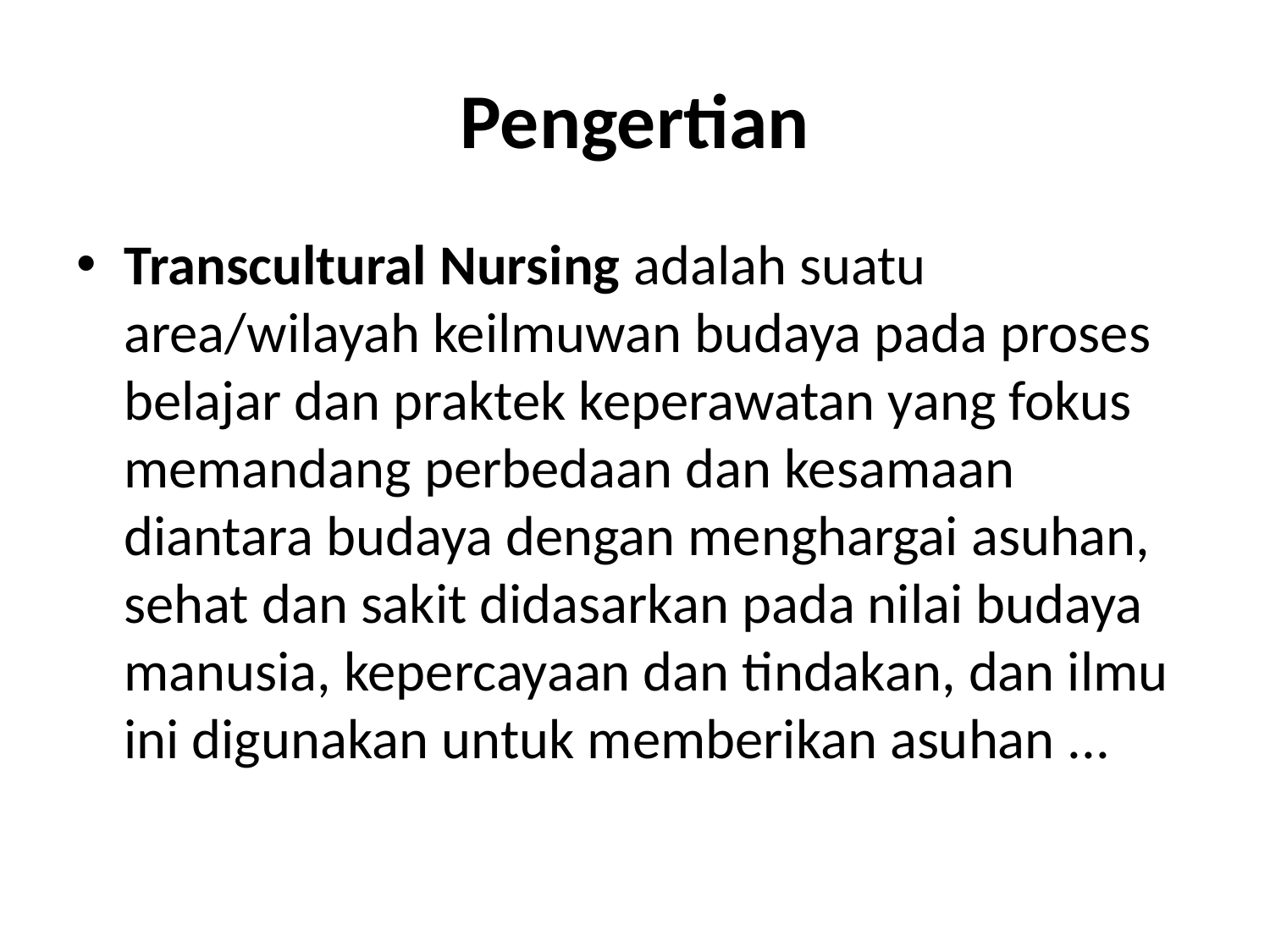

# Pengertian
Transcultural Nursing adalah suatu area/wilayah keilmuwan budaya pada proses belajar dan praktek keperawatan yang fokus memandang perbedaan dan kesamaan diantara budaya dengan menghargai asuhan, sehat dan sakit didasarkan pada nilai budaya manusia, kepercayaan dan tindakan, dan ilmu ini digunakan untuk memberikan asuhan ...